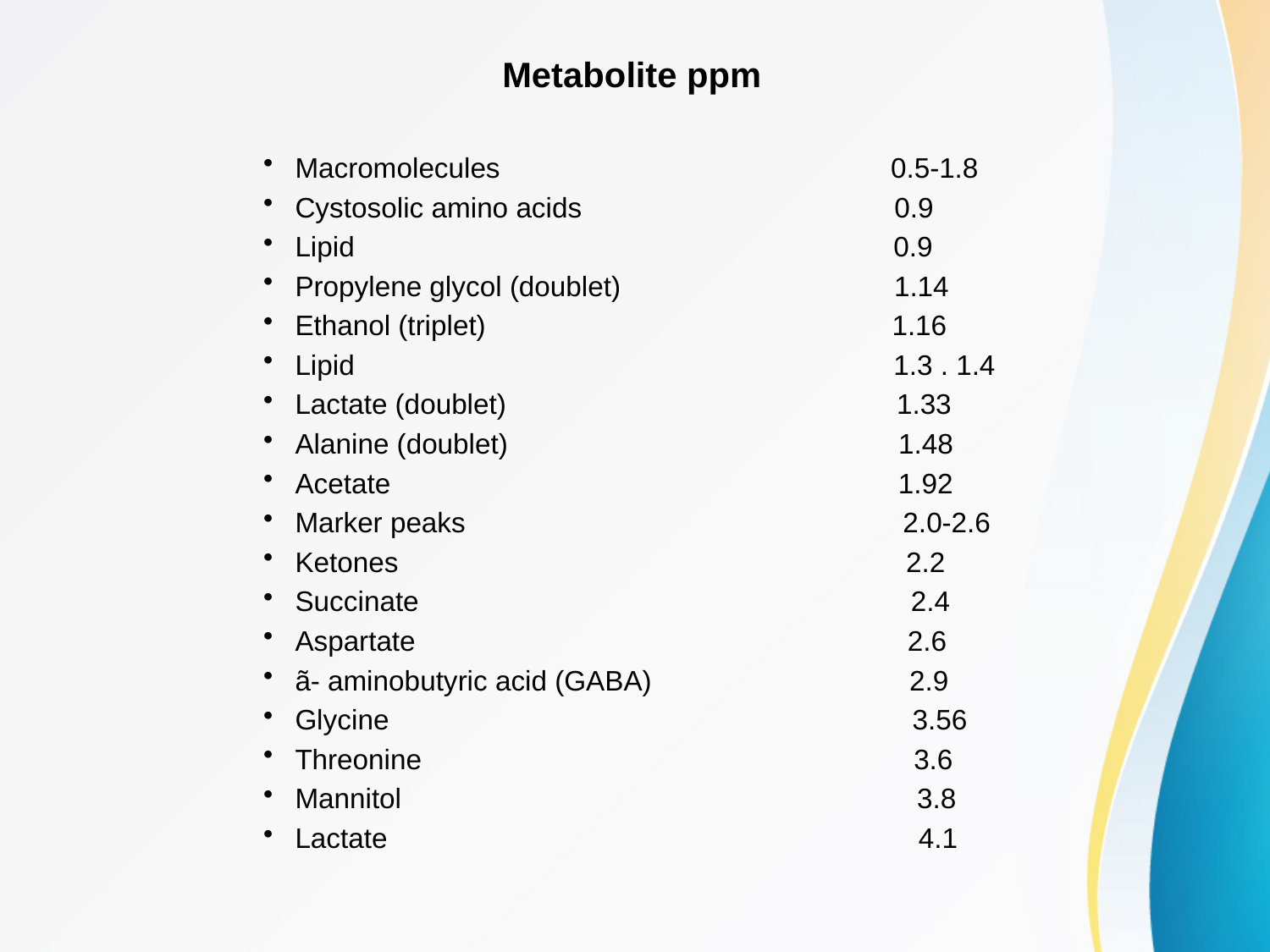

Metabolite ppm

Macromolecules                                                  0.5-1.8
Cystosolic amino acids                                        0.9
Lipid                                                                     0.9
Propylene glycol (doublet)                                   1.14
Ethanol (triplet)                                                    1.16
Lipid                                                                     1.3 . 1.4
Lactate (doublet)                                                  1.33
Alanine (doublet)                                                  1.48
Acetate                                                                 1.92
Marker peaks                                                        2.0-2.6
Ketones                                                                 2.2
Succinate                                                               2.4
Aspartate                                                               2.6
ã- aminobutyric acid (GABA)                                 2.9
Glycine                                                                   3.56
Threonine                                                               3.6
Mannitol                                                                  3.8
Lactate                                                                    4.1